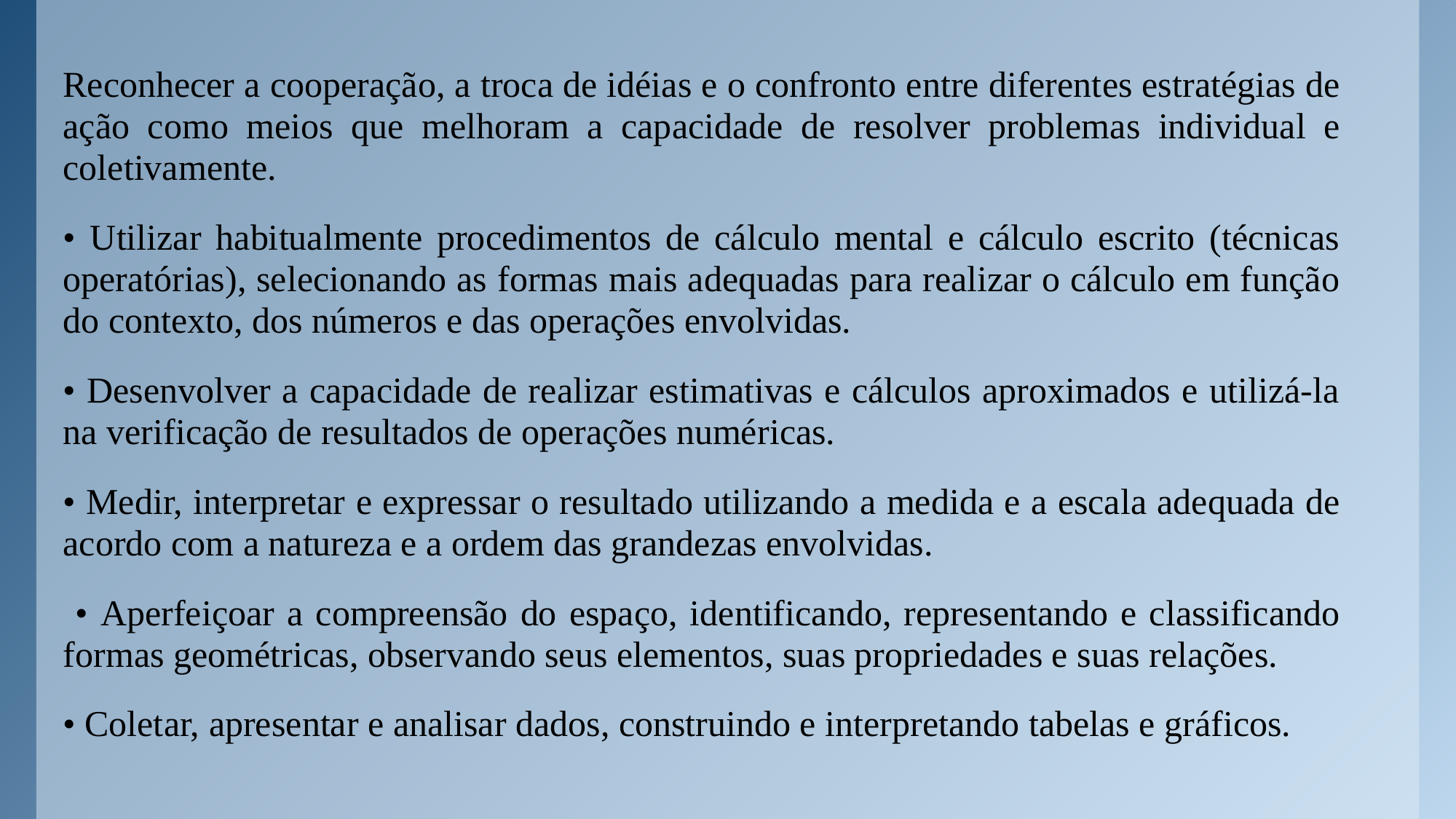

Reconhecer a cooperação, a troca de idéias e o confronto entre diferentes estratégias de ação como meios que melhoram a capacidade de resolver problemas individual e coletivamente.
• Utilizar habitualmente procedimentos de cálculo mental e cálculo escrito (técnicas operatórias), selecionando as formas mais adequadas para realizar o cálculo em função do contexto, dos números e das operações envolvidas.
• Desenvolver a capacidade de realizar estimativas e cálculos aproximados e utilizá-la na verificação de resultados de operações numéricas.
• Medir, interpretar e expressar o resultado utilizando a medida e a escala adequada de acordo com a natureza e a ordem das grandezas envolvidas.
 • Aperfeiçoar a compreensão do espaço, identificando, representando e classificando formas geométricas, observando seus elementos, suas propriedades e suas relações.
• Coletar, apresentar e analisar dados, construindo e interpretando tabelas e gráficos.